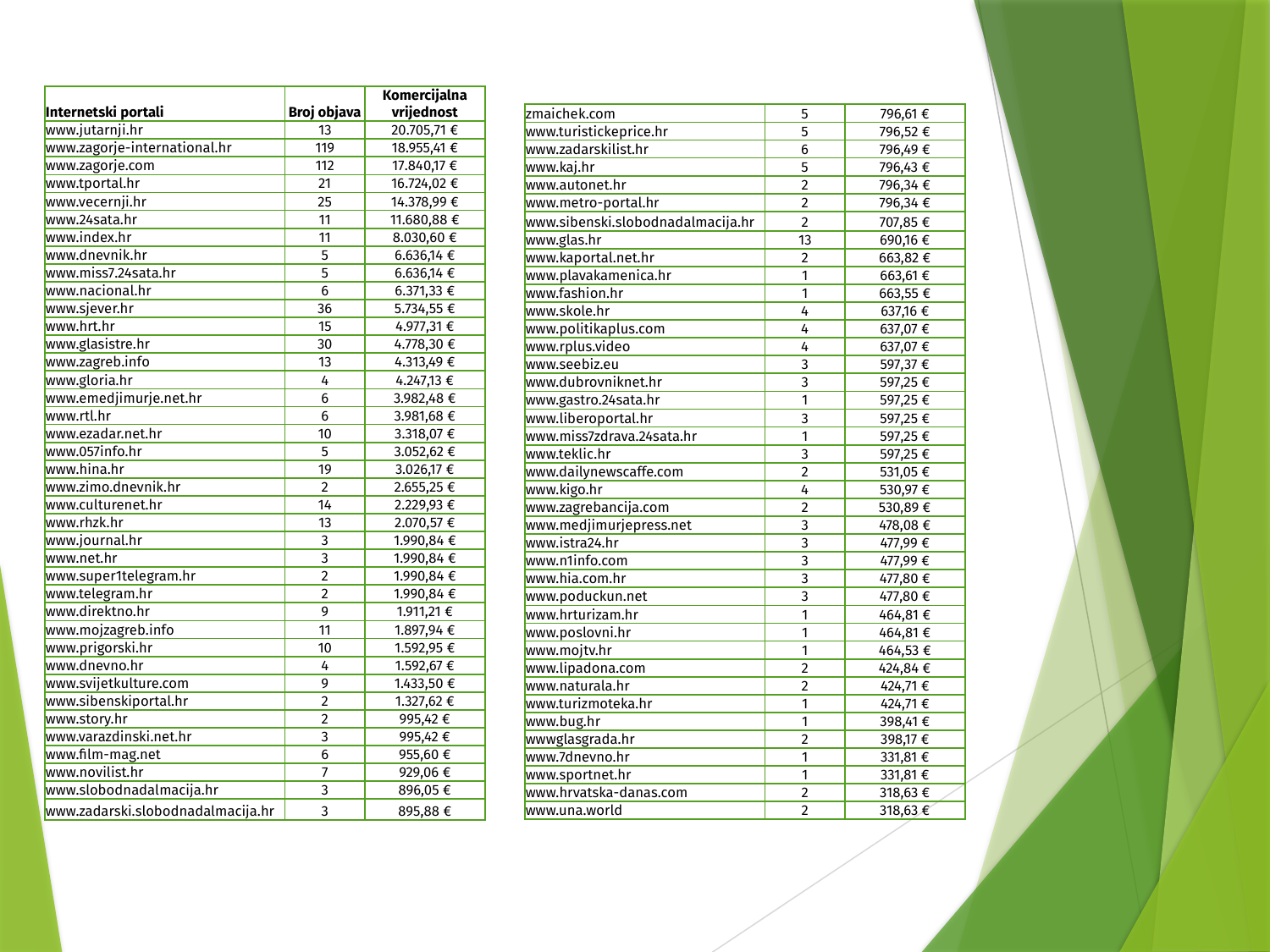

| Internetski portali | Broj objava | Komercijalna vrijednost |
| --- | --- | --- |
| www.jutarnji.hr | 13 | 20.705,71 € |
| www.zagorje-international.hr | 119 | 18.955,41 € |
| www.zagorje.com | 112 | 17.840,17 € |
| www.tportal.hr | 21 | 16.724,02 € |
| www.vecernji.hr | 25 | 14.378,99 € |
| www.24sata.hr | 11 | 11.680,88 € |
| www.index.hr | 11 | 8.030,60 € |
| www.dnevnik.hr | 5 | 6.636,14 € |
| www.miss7.24sata.hr | 5 | 6.636,14 € |
| www.nacional.hr | 6 | 6.371,33 € |
| www.sjever.hr | 36 | 5.734,55 € |
| www.hrt.hr | 15 | 4.977,31 € |
| www.glasistre.hr | 30 | 4.778,30 € |
| www.zagreb.info | 13 | 4.313,49 € |
| www.gloria.hr | 4 | 4.247,13 € |
| www.emedjimurje.net.hr | 6 | 3.982,48 € |
| www.rtl.hr | 6 | 3.981,68 € |
| www.ezadar.net.hr | 10 | 3.318,07 € |
| www.057info.hr | 5 | 3.052,62 € |
| www.hina.hr | 19 | 3.026,17 € |
| www.zimo.dnevnik.hr | 2 | 2.655,25 € |
| www.culturenet.hr | 14 | 2.229,93 € |
| www.rhzk.hr | 13 | 2.070,57 € |
| www.journal.hr | 3 | 1.990,84 € |
| www.net.hr | 3 | 1.990,84 € |
| www.super1telegram.hr | 2 | 1.990,84 € |
| www.telegram.hr | 2 | 1.990,84 € |
| www.direktno.hr | 9 | 1.911,21 € |
| www.mojzagreb.info | 11 | 1.897,94 € |
| www.prigorski.hr | 10 | 1.592,95 € |
| www.dnevno.hr | 4 | 1.592,67 € |
| www.svijetkulture.com | 9 | 1.433,50 € |
| www.sibenskiportal.hr | 2 | 1.327,62 € |
| www.story.hr | 2 | 995,42 € |
| www.varazdinski.net.hr | 3 | 995,42 € |
| www.film-mag.net | 6 | 955,60 € |
| www.novilist.hr | 7 | 929,06 € |
| www.slobodnadalmacija.hr | 3 | 896,05 € |
| www.zadarski.slobodnadalmacija.hr | 3 | 895,88 € |
| zmaichek.com | 5 | 796,61 € |
| --- | --- | --- |
| www.turistickeprice.hr | 5 | 796,52 € |
| www.zadarskilist.hr | 6 | 796,49 € |
| www.kaj.hr | 5 | 796,43 € |
| www.autonet.hr | 2 | 796,34 € |
| www.metro-portal.hr | 2 | 796,34 € |
| www.sibenski.slobodnadalmacija.hr | 2 | 707,85 € |
| www.glas.hr | 13 | 690,16 € |
| www.kaportal.net.hr | 2 | 663,82 € |
| www.plavakamenica.hr | 1 | 663,61 € |
| www.fashion.hr | 1 | 663,55 € |
| www.skole.hr | 4 | 637,16 € |
| www.politikaplus.com | 4 | 637,07 € |
| www.rplus.video | 4 | 637,07 € |
| www.seebiz.eu | 3 | 597,37 € |
| www.dubrovniknet.hr | 3 | 597,25 € |
| www.gastro.24sata.hr | 1 | 597,25 € |
| www.liberoportal.hr | 3 | 597,25 € |
| www.miss7zdrava.24sata.hr | 1 | 597,25 € |
| www.teklic.hr | 3 | 597,25 € |
| www.dailynewscaffe.com | 2 | 531,05 € |
| www.kigo.hr | 4 | 530,97 € |
| www.zagrebancija.com | 2 | 530,89 € |
| www.medjimurjepress.net | 3 | 478,08 € |
| www.istra24.hr | 3 | 477,99 € |
| www.n1info.com | 3 | 477,99 € |
| www.hia.com.hr | 3 | 477,80 € |
| www.poduckun.net | 3 | 477,80 € |
| www.hrturizam.hr | 1 | 464,81 € |
| www.poslovni.hr | 1 | 464,81 € |
| www.mojtv.hr | 1 | 464,53 € |
| www.lipadona.com | 2 | 424,84 € |
| www.naturala.hr | 2 | 424,71 € |
| www.turizmoteka.hr | 1 | 424,71 € |
| www.bug.hr | 1 | 398,41 € |
| wwwglasgrada.hr | 2 | 398,17 € |
| www.7dnevno.hr | 1 | 331,81 € |
| www.sportnet.hr | 1 | 331,81 € |
| www.hrvatska-danas.com | 2 | 318,63 € |
| www.una.world | 2 | 318,63 € |